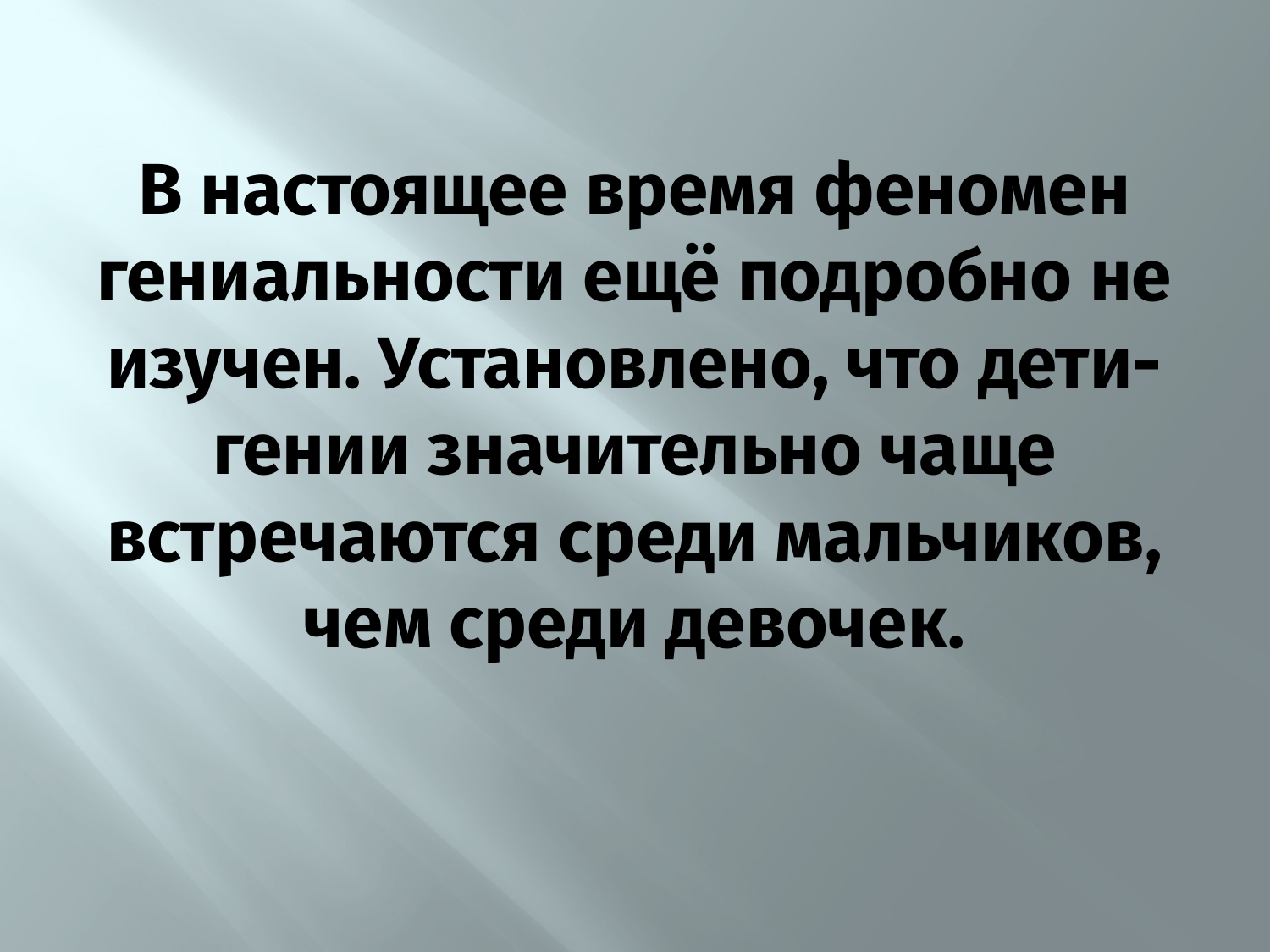

# В настоящее время феномен гениальности ещё подробно не изучен. Установлено, что дети-гении значительно чаще встречаются среди мальчиков, чем среди девочек.